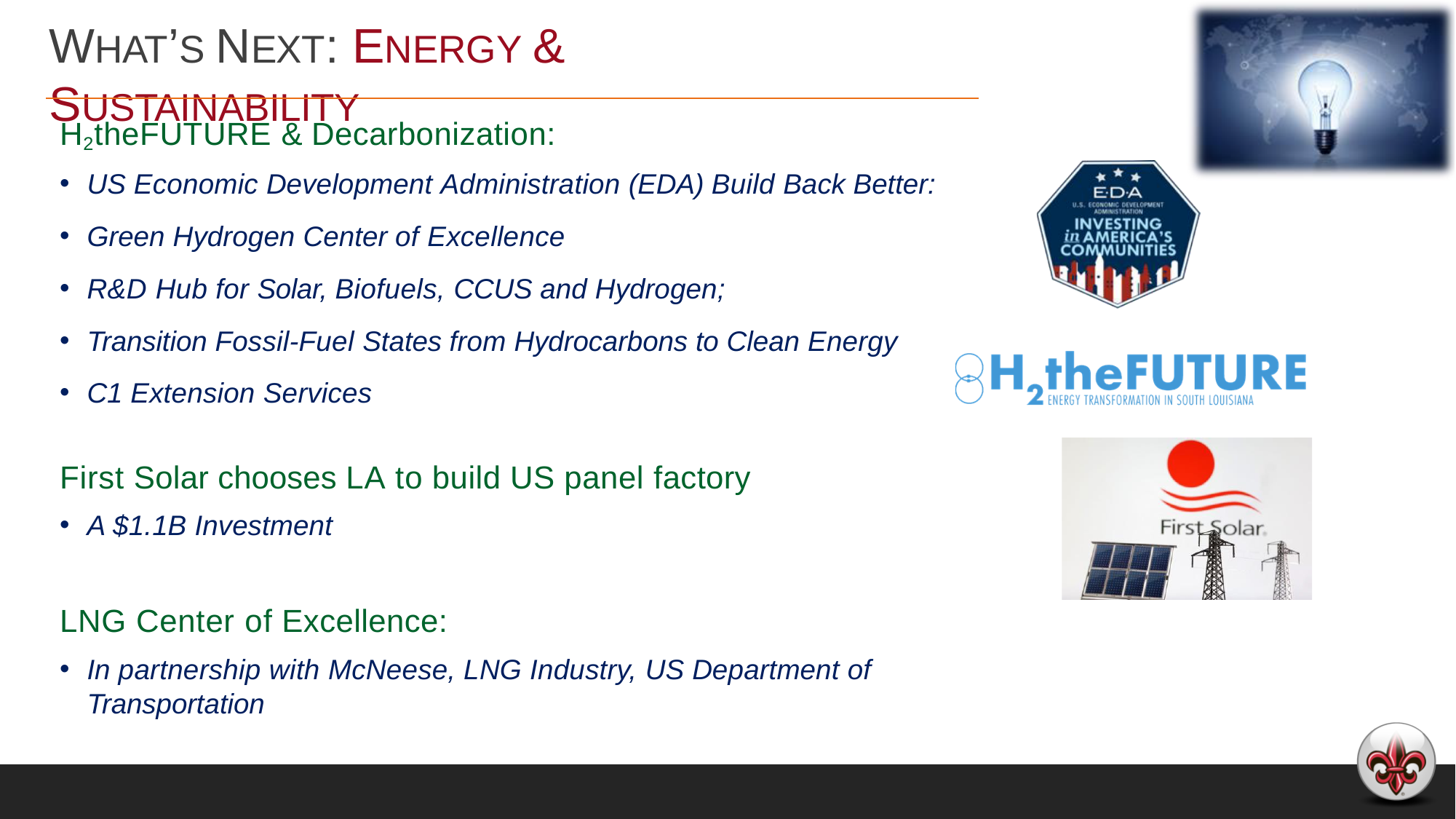

# WHAT’S NEXT: ENERGY & SUSTAINABILITY
H2theFUTURE & Decarbonization:
US Economic Development Administration (EDA) Build Back Better:
Green Hydrogen Center of Excellence
R&D Hub for Solar, Biofuels, CCUS and Hydrogen;
Transition Fossil-Fuel States from Hydrocarbons to Clean Energy
C1 Extension Services

First Solar chooses LA to build US panel factory
A $1.1B Investment

LNG Center of Excellence:
In partnership with McNeese, LNG Industry, US Department of Transportation